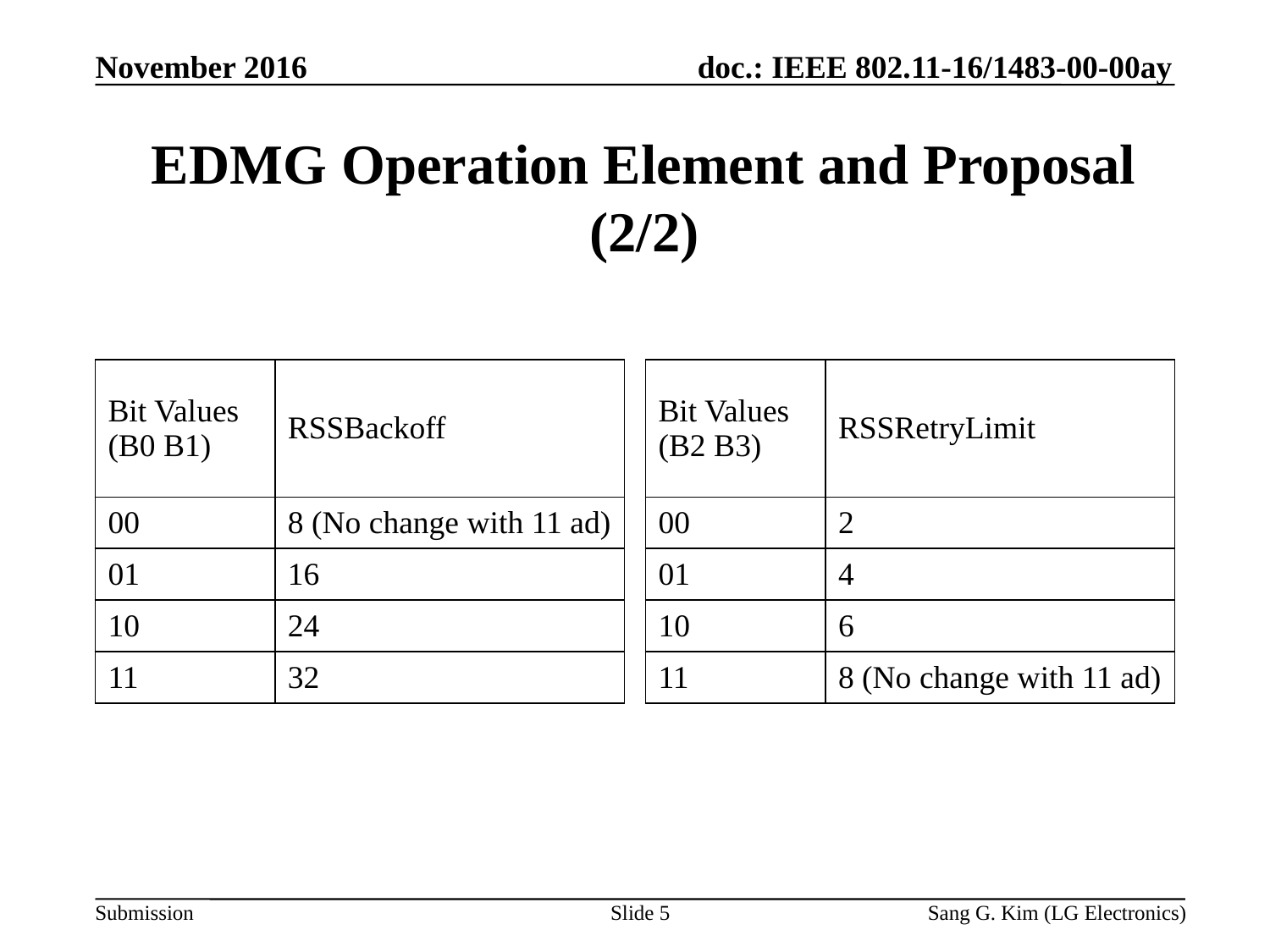

November 2016
# EDMG Operation Element and Proposal (2/2)
| Bit Values (B0 B1) | RSSBackoff |
| --- | --- |
| 00 | 8 (No change with 11 ad) |
| 01 | 16 |
| 10 | 24 |
| 11 | 32 |
| Bit Values (B2 B3) | RSSRetryLimit |
| --- | --- |
| 00 | 2 |
| 01 | 4 |
| 10 | 6 |
| 11 | 8 (No change with 11 ad) |
Slide 5
Sang G. Kim (LG Electronics)